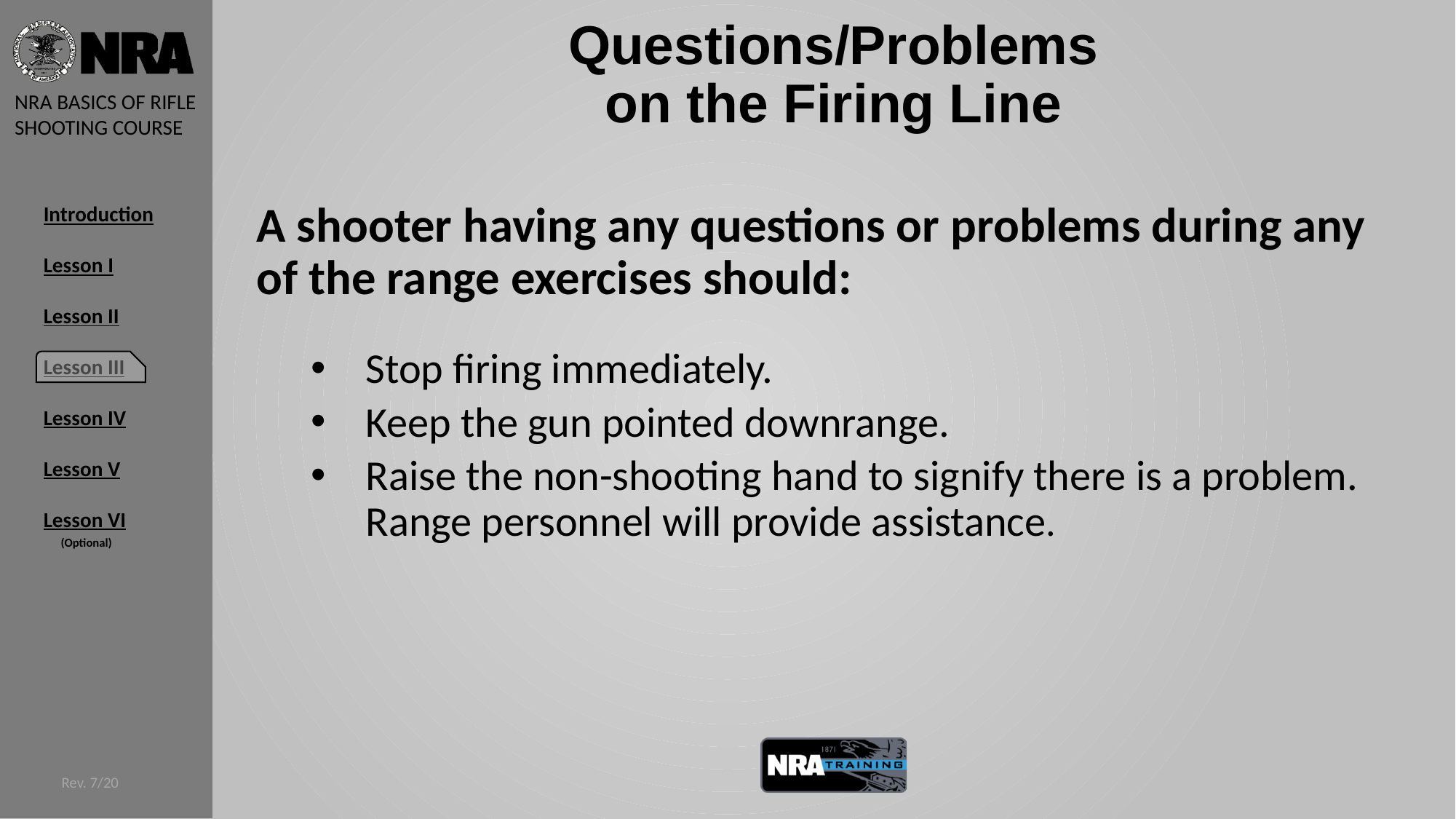

# Questions/Problems on the Firing Line
A shooter having any questions or problems during any of the range exercises should:

Stop firing immediately.
Keep the gun pointed downrange.
Raise the non-shooting hand to signify there is a problem.  Range personnel will provide assistance.